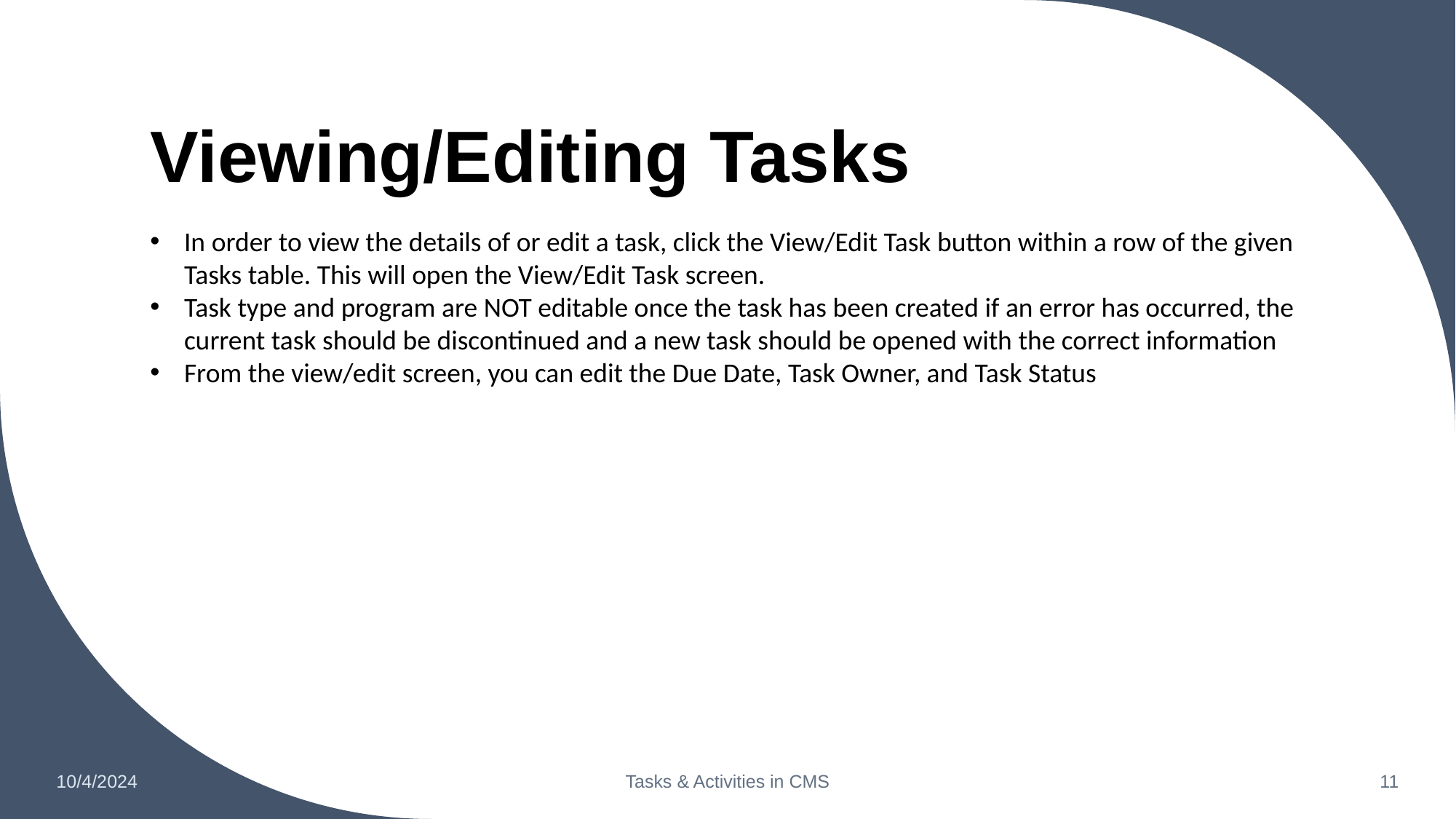

# Viewing/Editing Tasks
In order to view the details of or edit a task, click the View/Edit Task button within a row of the given Tasks table. This will open the View/Edit Task screen.
Task type and program are NOT editable once the task has been created if an error has occurred, the current task should be discontinued and a new task should be opened with the correct information
From the view/edit screen, you can edit the Due Date, Task Owner, and Task Status
10/4/2024
Tasks & Activities in CMS
11